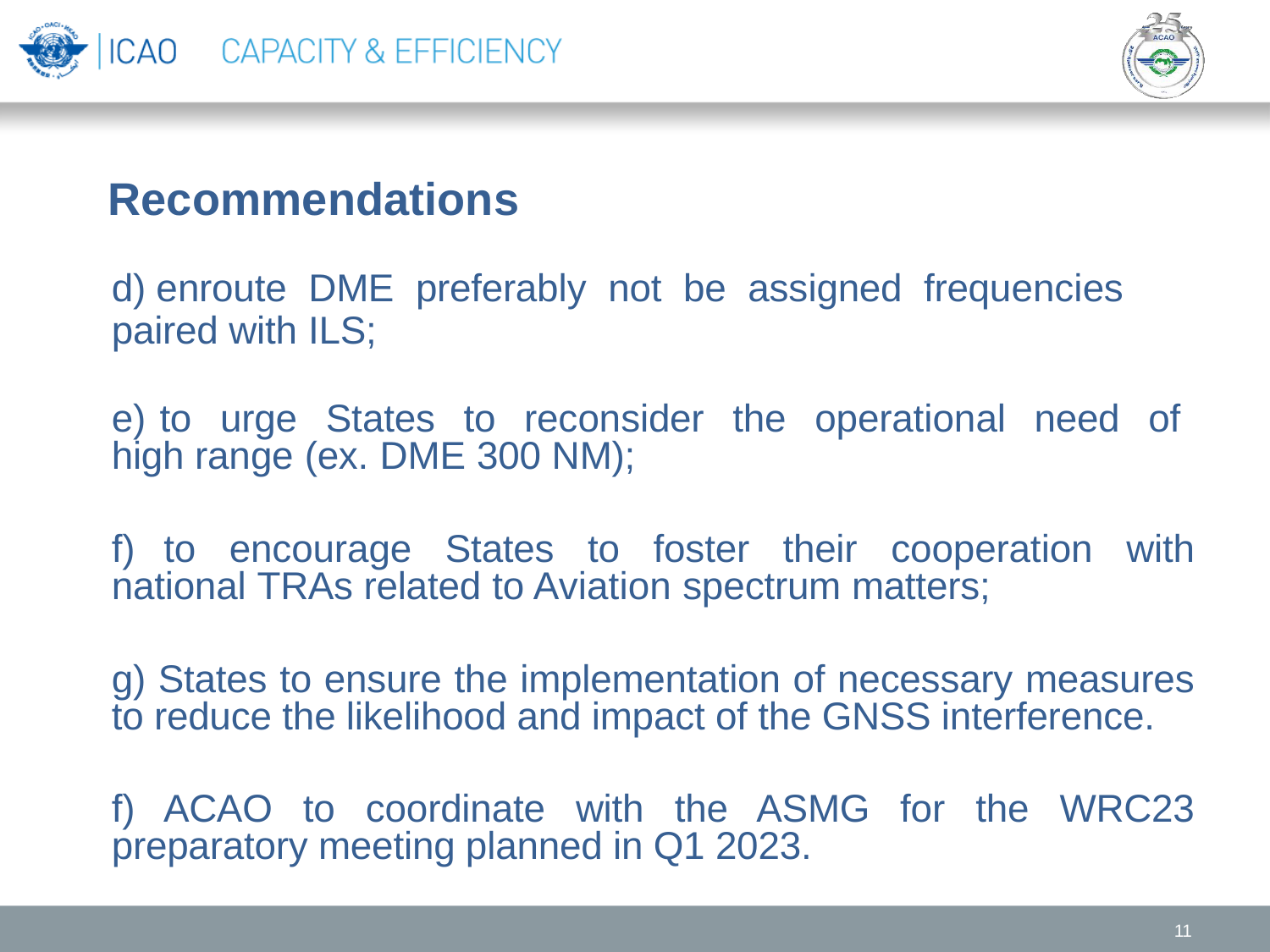

# Recommendations
d) enroute  DME  preferably  not  be  assigned  frequencies  paired with ILS;

e) to  urge  States  to  reconsider  the  operational  need  of  high range (ex. DME 300 NM);

f) to encourage States to foster their cooperation with national TRAs related to Aviation spectrum matters;

g) States to ensure the implementation of necessary measures to reduce the likelihood and impact of the GNSS interference.

f) ACAO to coordinate with the ASMG for the WRC23 preparatory meeting planned in Q1 2023.
11